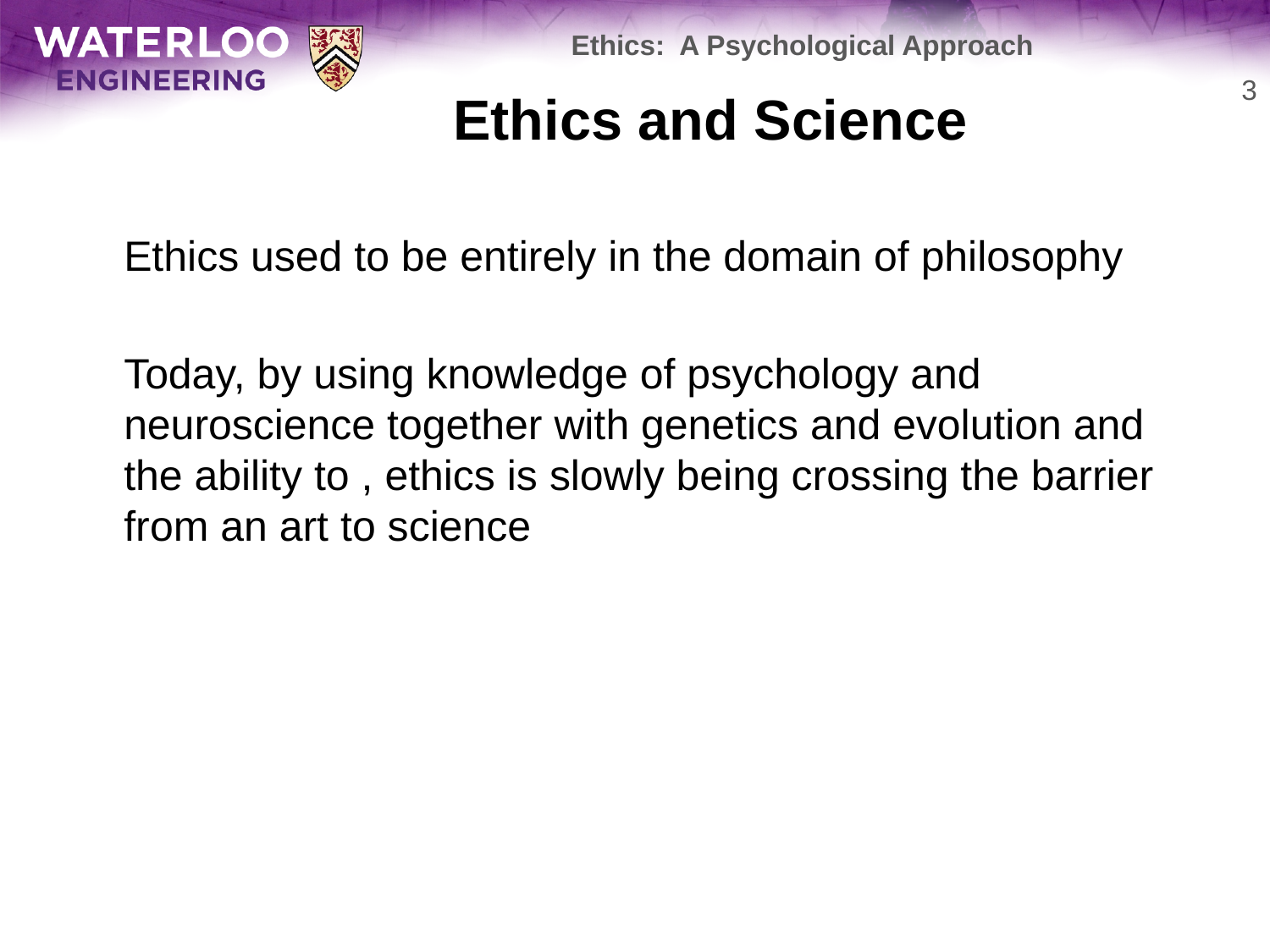

Ethics:  A Psychological Approach
# Ethics and Science
3
	Ethics used to be entirely in the domain of philosophy

	Today, by using knowledge of psychology and neuroscience together with genetics and evolution and the ability to , ethics is slowly being crossing the barrier from an art to science